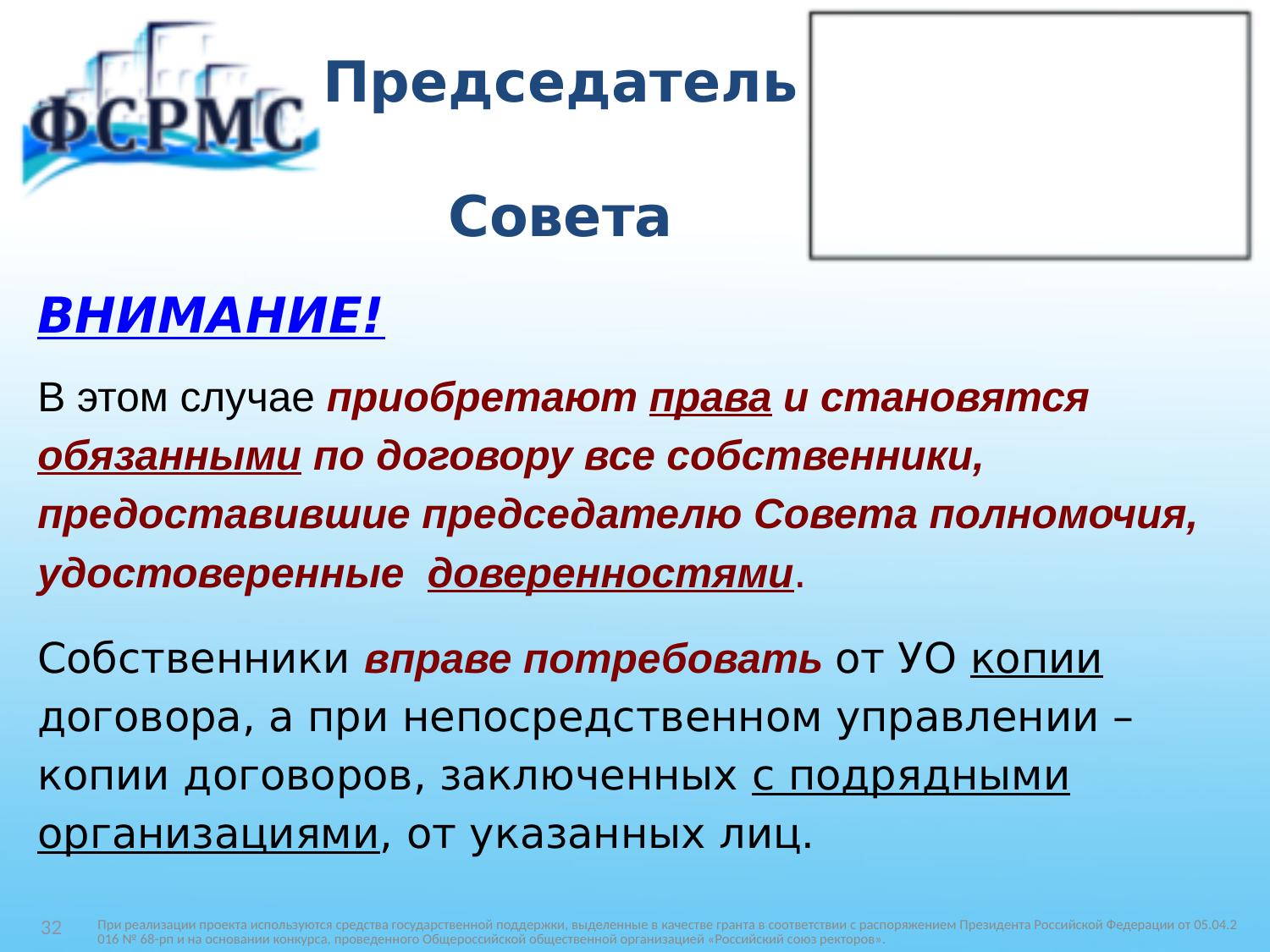

# Председатель Совета
ВНИМАНИЕ!
В этом случае приобретают права и становятся
обязанными по договору все собственники,
предоставившие председателю Совета полномочия,
удостоверенные  доверенностями.
Собственники вправе потребовать от УО копии
договора, а при непосредственном управлении –
копии договоров, заключенных с подрядными
организациями, от указанных лиц.

При реализации проекта используются средства государственной поддержки, выделенные в качестве гранта в соответствии c распоряжением Президента Российской Федерации от 05.04.2016 № 68-рп и на основании конкурса, проведенного Общероссийской общественной организацией «Российский союз ректоров».
32